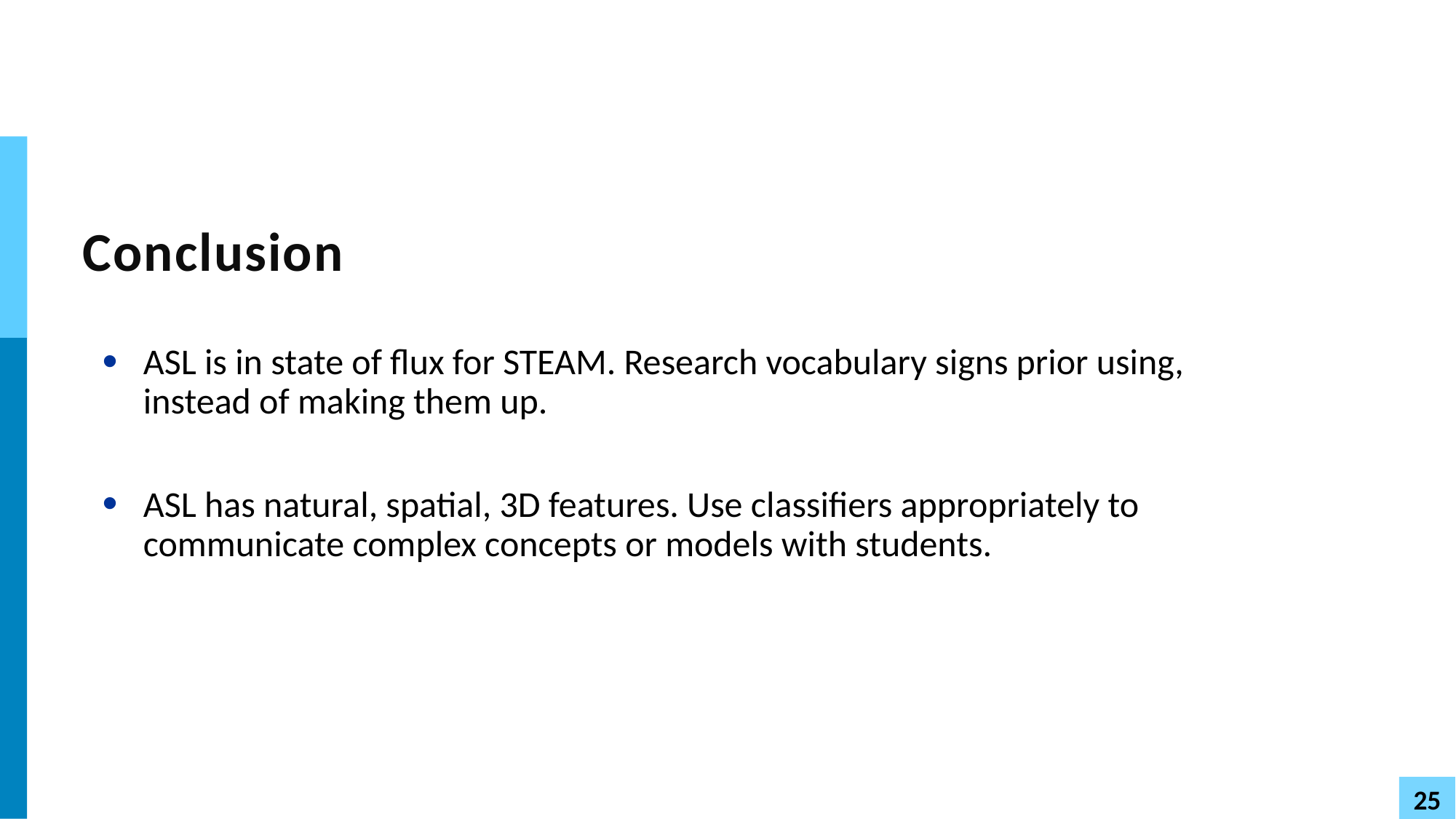

# Conclusion
ASL is in state of flux for STEAM. Research vocabulary signs prior using, instead of making them up.
ASL has natural, spatial, 3D features. Use classifiers appropriately to communicate complex concepts or models with students.